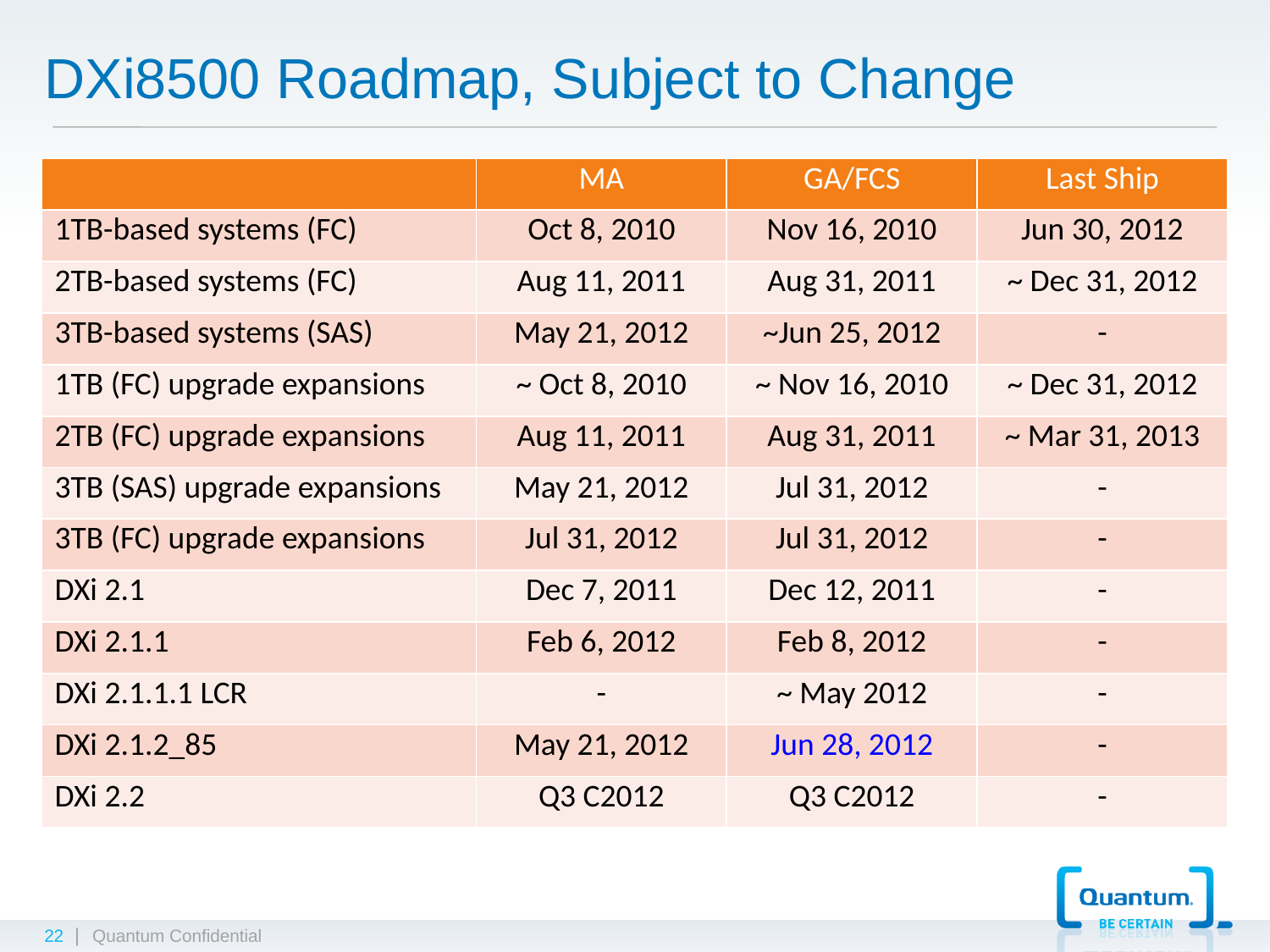

# DXi8500 Roadmap, Subject to Change
|  | MA | GA/FCS | Last Ship |
| --- | --- | --- | --- |
| 1TB-based systems (FC) | Oct 8, 2010 | Nov 16, 2010 | Jun 30, 2012 |
| 2TB-based systems (FC) | Aug 11, 2011 | Aug 31, 2011 | ~ Dec 31, 2012 |
| 3TB-based systems (SAS) | May 21, 2012 | ~Jun 25, 2012 | - |
| 1TB (FC) upgrade expansions | ~ Oct 8, 2010 | ~ Nov 16, 2010 | ~ Dec 31, 2012 |
| 2TB (FC) upgrade expansions | Aug 11, 2011 | Aug 31, 2011 | ~ Mar 31, 2013 |
| 3TB (SAS) upgrade expansions | May 21, 2012 | Jul 31, 2012 | - |
| 3TB (FC) upgrade expansions | Jul 31, 2012 | Jul 31, 2012 | - |
| DXi 2.1 | Dec 7, 2011 | Dec 12, 2011 | - |
| DXi 2.1.1 | Feb 6, 2012 | Feb 8, 2012 | - |
| DXi 2.1.1.1 LCR | - | ~ May 2012 | - |
| DXi 2.1.2\_85 | May 21, 2012 | Jun 28, 2012 | - |
| DXi 2.2 | Q3 C2012 | Q3 C2012 | - |
22